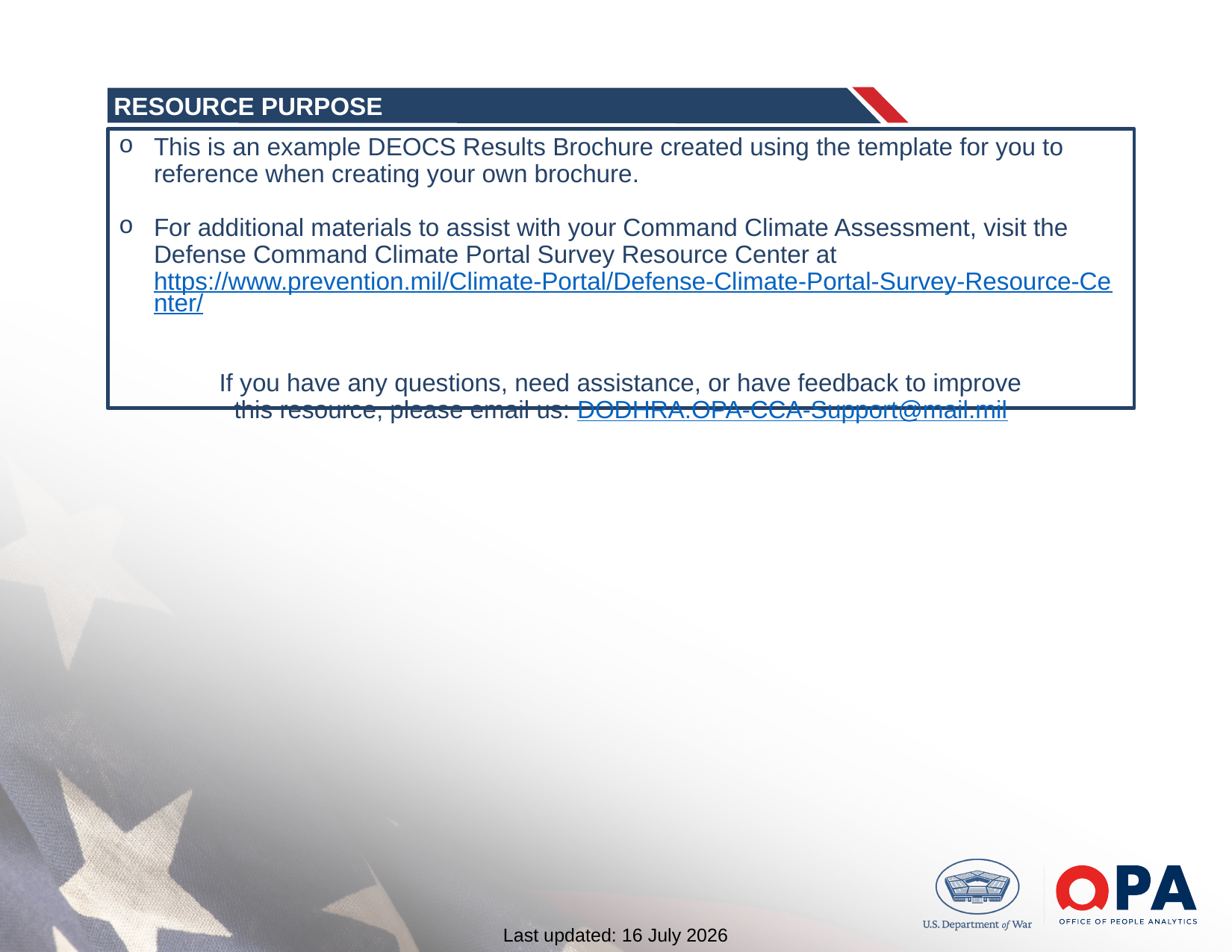

RESOURCE PURPOSE

This is an example DEOCS Results Brochure created using the template for you to reference when creating your own brochure.

For additional materials to assist with your Command Climate Assessment, visit the Defense Command Climate Portal Survey Resource Center at https://www.prevention.mil/Climate-Portal/Defense-Climate-Portal-Survey-Resource-Center/

If you have any questions, need assistance, or have feedback to improve this resource, please email us: DODHRA.OPA-CCA-Support@mail.mil
The DEOCS Results Brochure template is provided as a resource for commanders/leaders to distribute while debriefing personnel on their unit’s/organization’s DEOCS results.